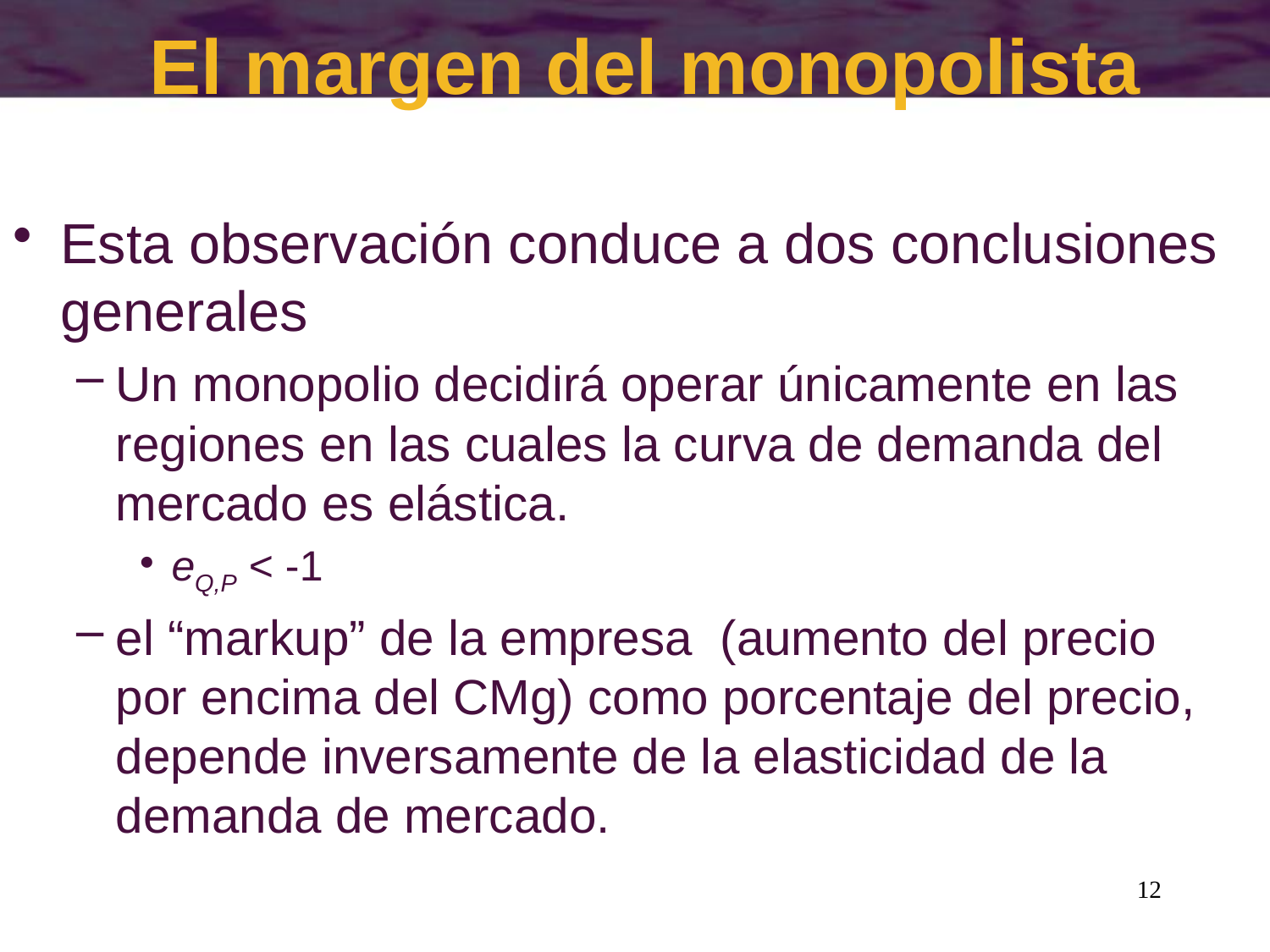

# El margen del monopolista
Esta observación conduce a dos conclusiones generales
Un monopolio decidirá operar únicamente en las regiones en las cuales la curva de demanda del mercado es elástica.
eQ,P < -1
el “markup” de la empresa  (aumento del precio por encima del CMg) como porcentaje del precio, depende inversamente de la elasticidad de la demanda de mercado.
12